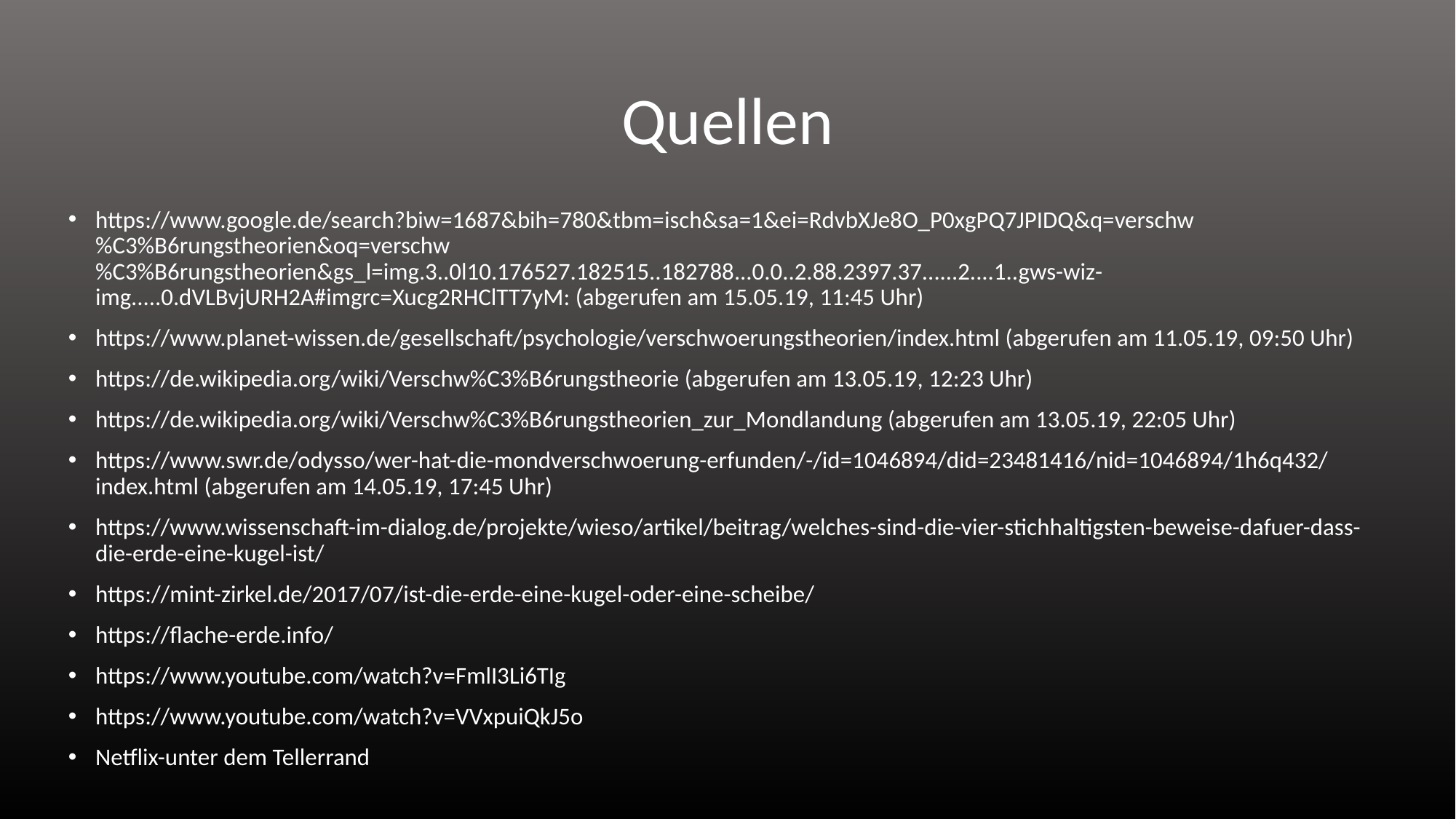

# Quellen
https://www.google.de/search?biw=1687&bih=780&tbm=isch&sa=1&ei=RdvbXJe8O_P0xgPQ7JPIDQ&q=verschw%C3%B6rungstheorien&oq=verschw%C3%B6rungstheorien&gs_l=img.3..0l10.176527.182515..182788...0.0..2.88.2397.37......2....1..gws-wiz-img.....0.dVLBvjURH2A#imgrc=Xucg2RHClTT7yM: (abgerufen am 15.05.19, 11:45 Uhr)
https://www.planet-wissen.de/gesellschaft/psychologie/verschwoerungstheorien/index.html (abgerufen am 11.05.19, 09:50 Uhr)
https://de.wikipedia.org/wiki/Verschw%C3%B6rungstheorie (abgerufen am 13.05.19, 12:23 Uhr)
https://de.wikipedia.org/wiki/Verschw%C3%B6rungstheorien_zur_Mondlandung (abgerufen am 13.05.19, 22:05 Uhr)
https://www.swr.de/odysso/wer-hat-die-mondverschwoerung-erfunden/-/id=1046894/did=23481416/nid=1046894/1h6q432/index.html (abgerufen am 14.05.19, 17:45 Uhr)
https://www.wissenschaft-im-dialog.de/projekte/wieso/artikel/beitrag/welches-sind-die-vier-stichhaltigsten-beweise-dafuer-dass-die-erde-eine-kugel-ist/
https://mint-zirkel.de/2017/07/ist-die-erde-eine-kugel-oder-eine-scheibe/
https://flache-erde.info/
https://www.youtube.com/watch?v=FmlI3Li6TIg
https://www.youtube.com/watch?v=VVxpuiQkJ5o
Netflix-unter dem Tellerrand